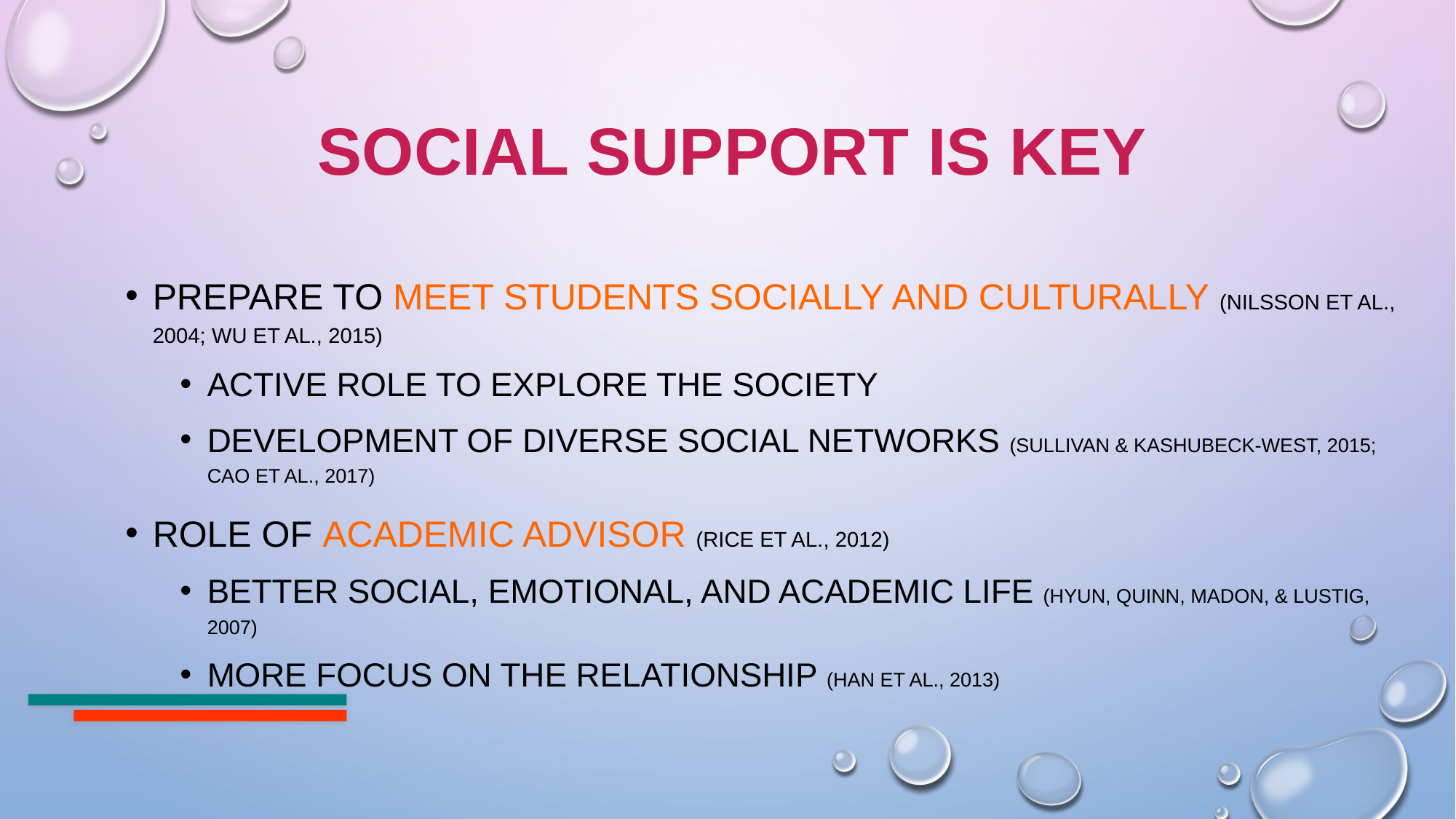

# Social support is key
Prepare to Meet students socially and culturally (Nilsson et al., 2004; Wu et al., 2015)
Active role to explore the society
Development of diverse social networks (Sullivan & Kashubeck-West, 2015; Cao et al., 2017)
Role of Academic advisor (Rice et al., 2012)
Better social, emotional, and academic life (Hyun, Quinn, Madon, & Lustig, 2007)
more focus on the relationship (Han et al., 2013)